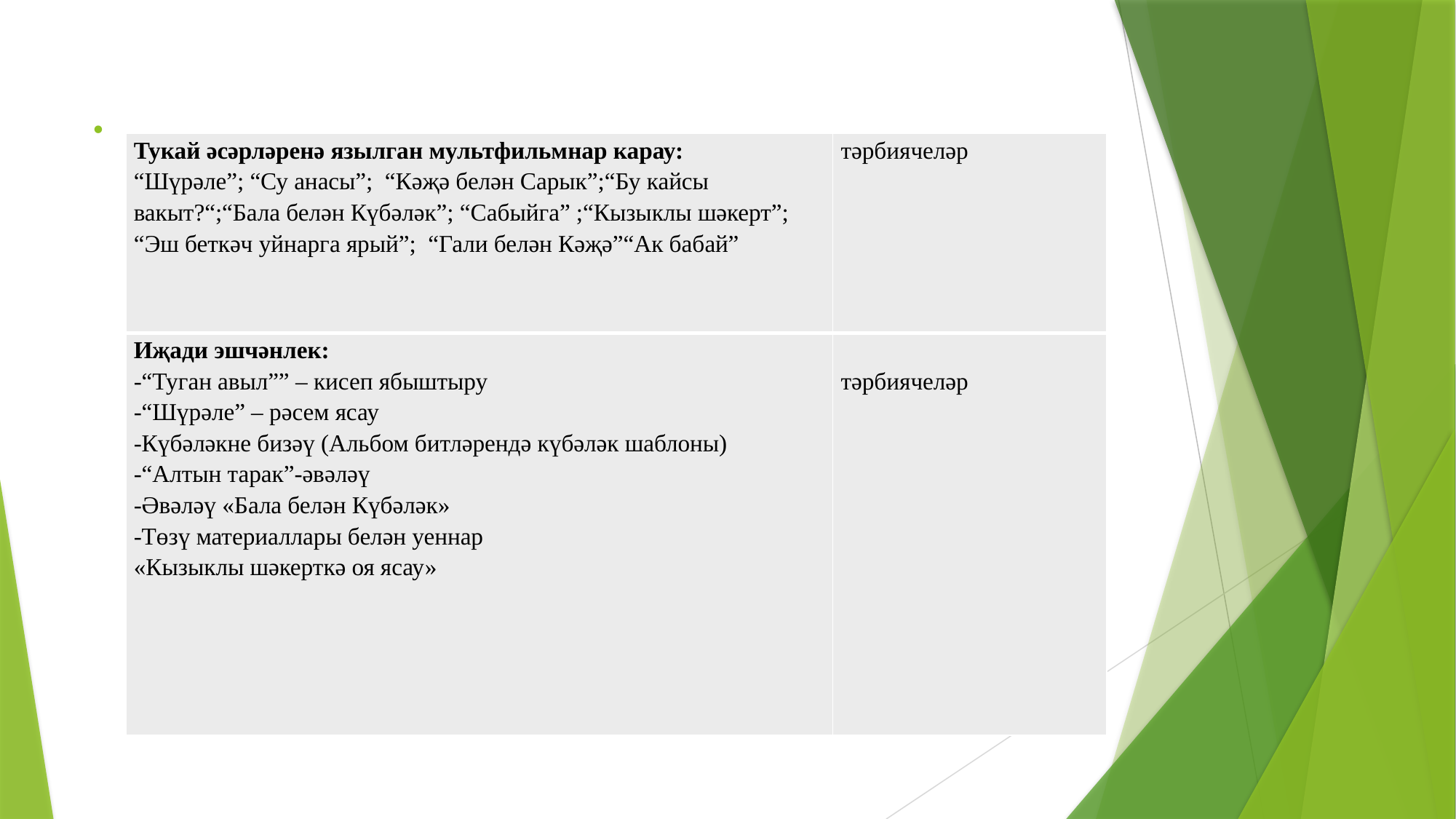

# .
| Тукай әсәрләренә язылган мультфильмнар карау: “Шүрәле”; “Су анасы”;  “Кәҗә белән Сарык”;“Бу кайсы вакыт?“;“Бала белән Күбәләк”; “Сабыйга” ;“Кызыклы шәкерт”; “Эш беткәч уйнарга ярый”;  “Гали белән Кәҗә”“Ак бабай” | тәрбиячеләр |
| --- | --- |
| Иҗади эшчәнлек: -“Туган авыл”” – кисеп ябыштыру -“Шүрәле” – рәсем ясау -Күбәләкне бизәү (Альбом битләрендә күбәләк шаблоны) -“Алтын тарак”-әвәләү -Әвәләү «Бала белән Күбәләк» -Төзү материаллары белән уеннар «Кызыклы шәкерткә оя ясау» | тәрбиячеләр |